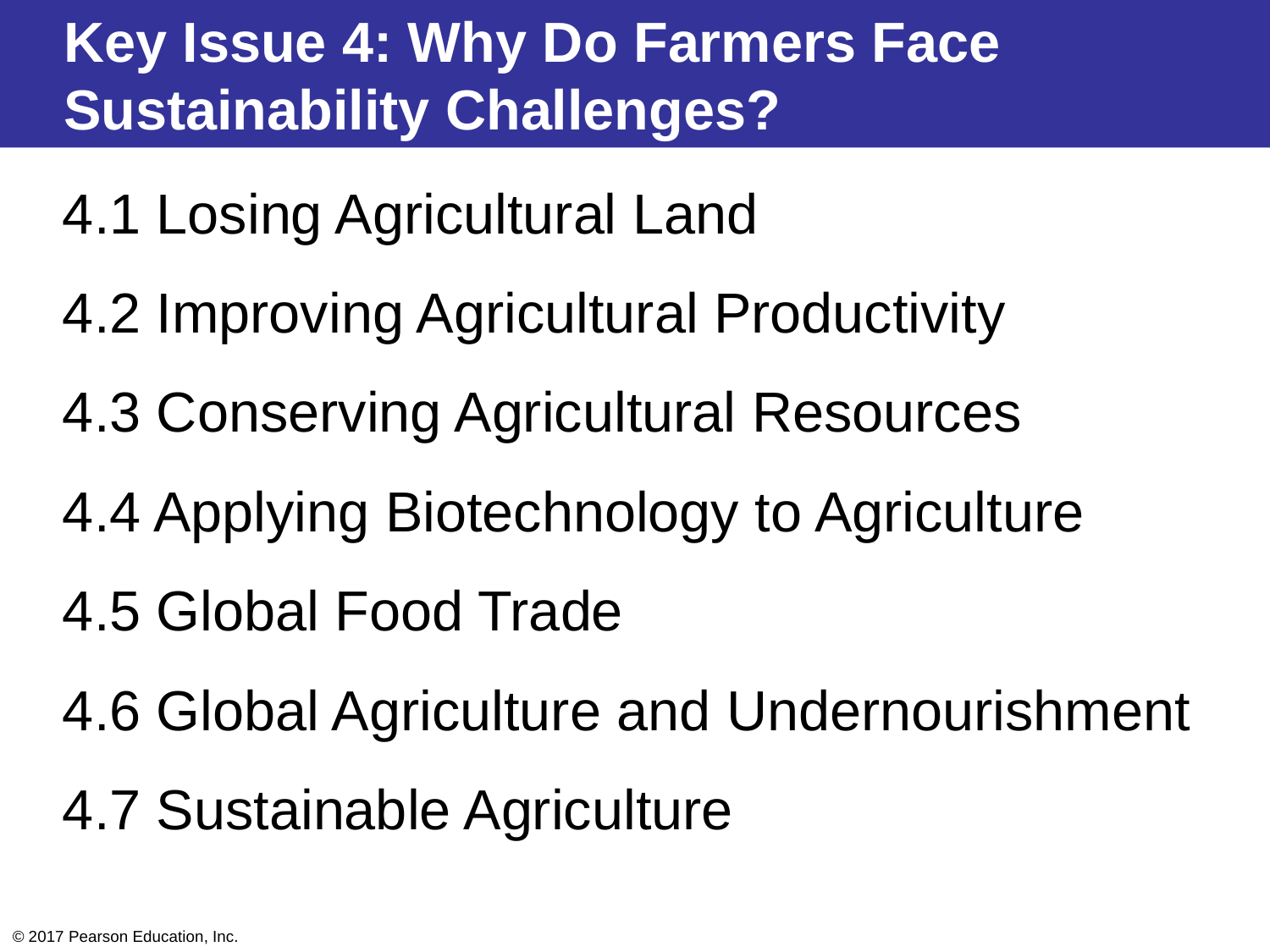

Key Issue 4: Why Do Farmers Face Sustainability Challenges?
4.1 Losing Agricultural Land
4.2 Improving Agricultural Productivity
4.3 Conserving Agricultural Resources
4.4 Applying Biotechnology to Agriculture
4.5 Global Food Trade
4.6 Global Agriculture and Undernourishment
4.7 Sustainable Agriculture